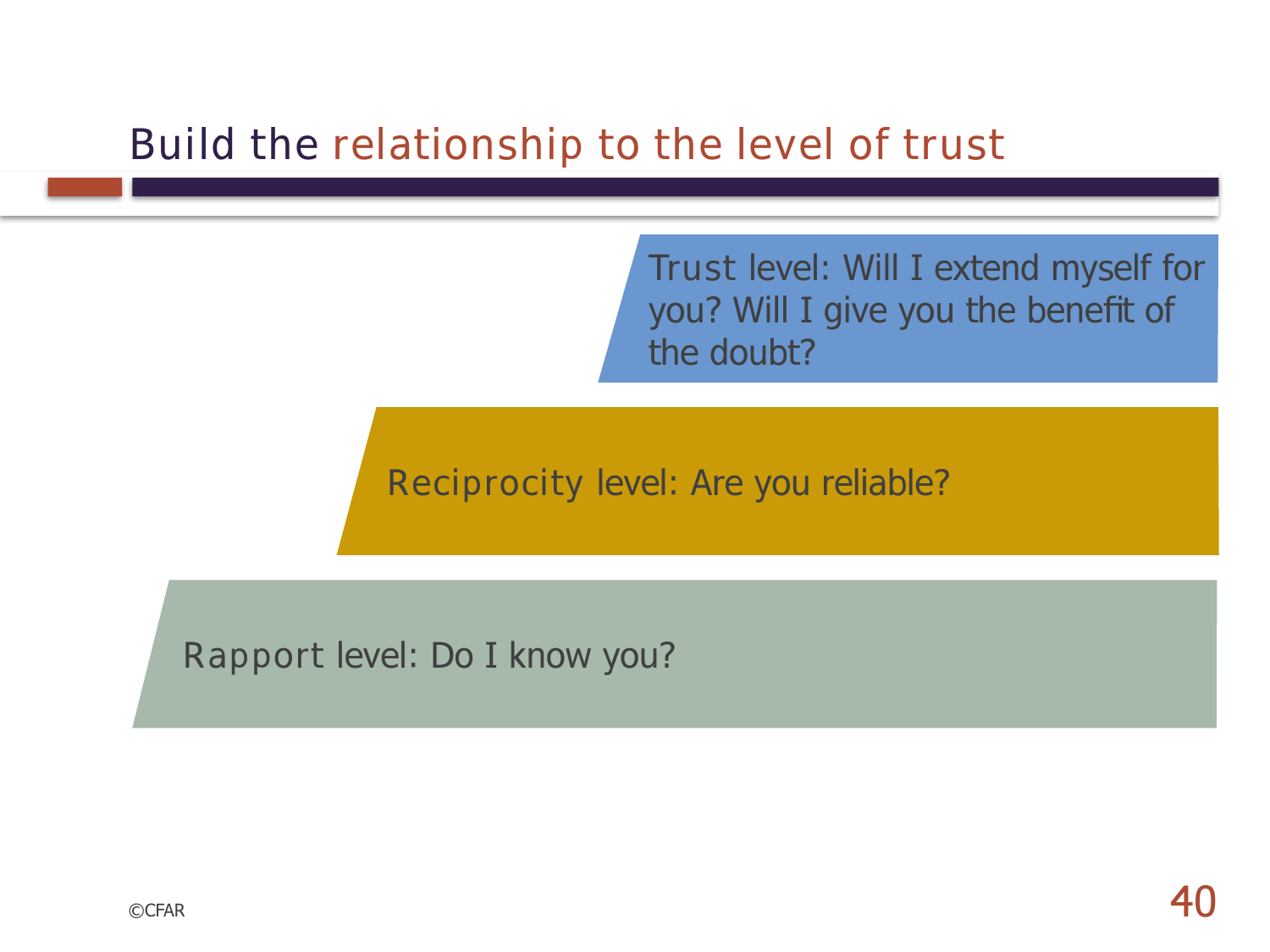

# Build the relationship to the level of trust
Trust level: Will I extend myself for you? Will I give you the benefit of the doubt?
Reciprocity level: Are you reliable?
Rapport level: Do I know you?
40